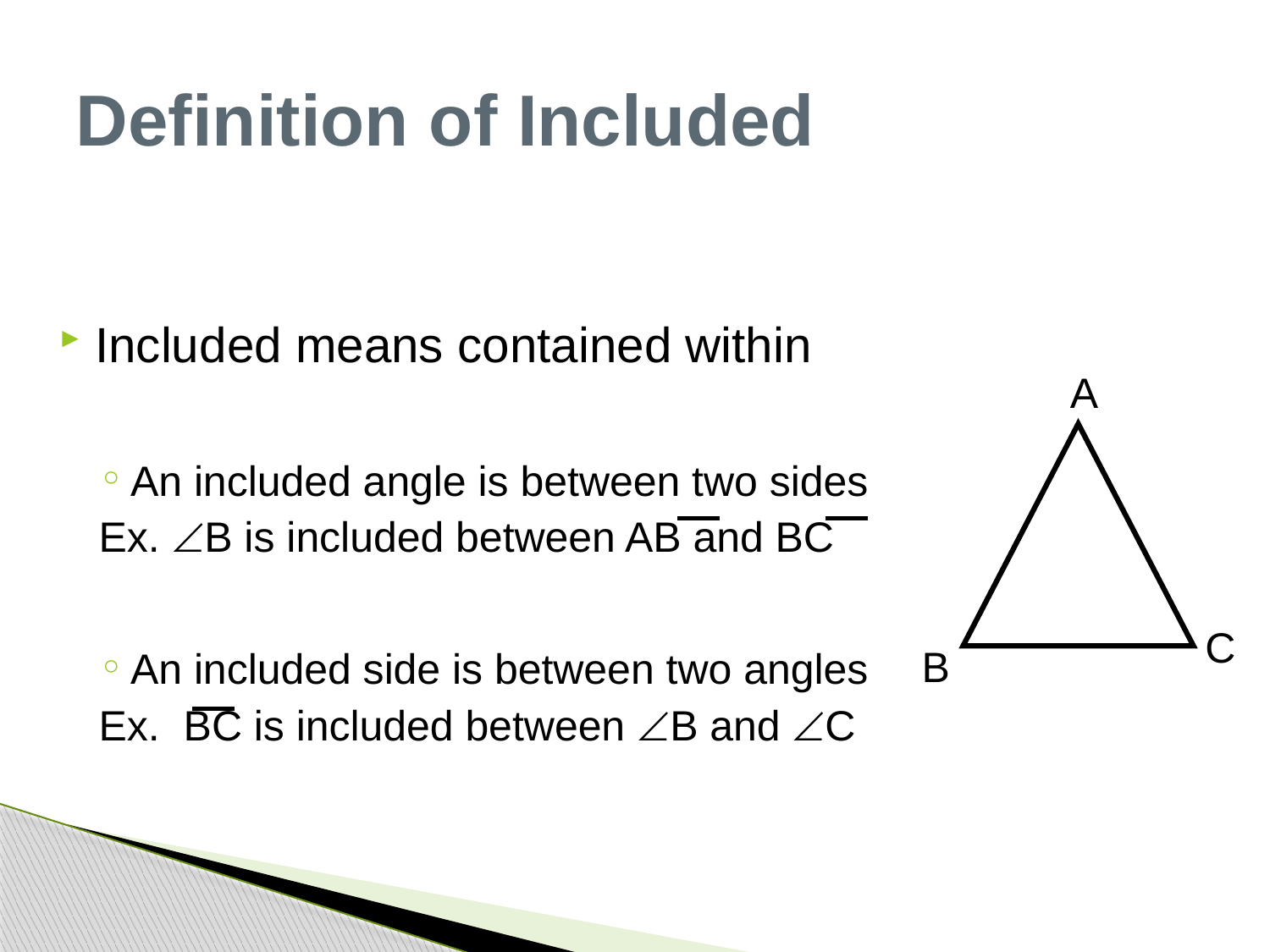

# Definition of Included
Included means contained within

An included angle is between two sides
Ex. ∠B is included between AB and BC

An included side is between two angles
Ex.  BC is included between ∠B and ∠C
A

C
B